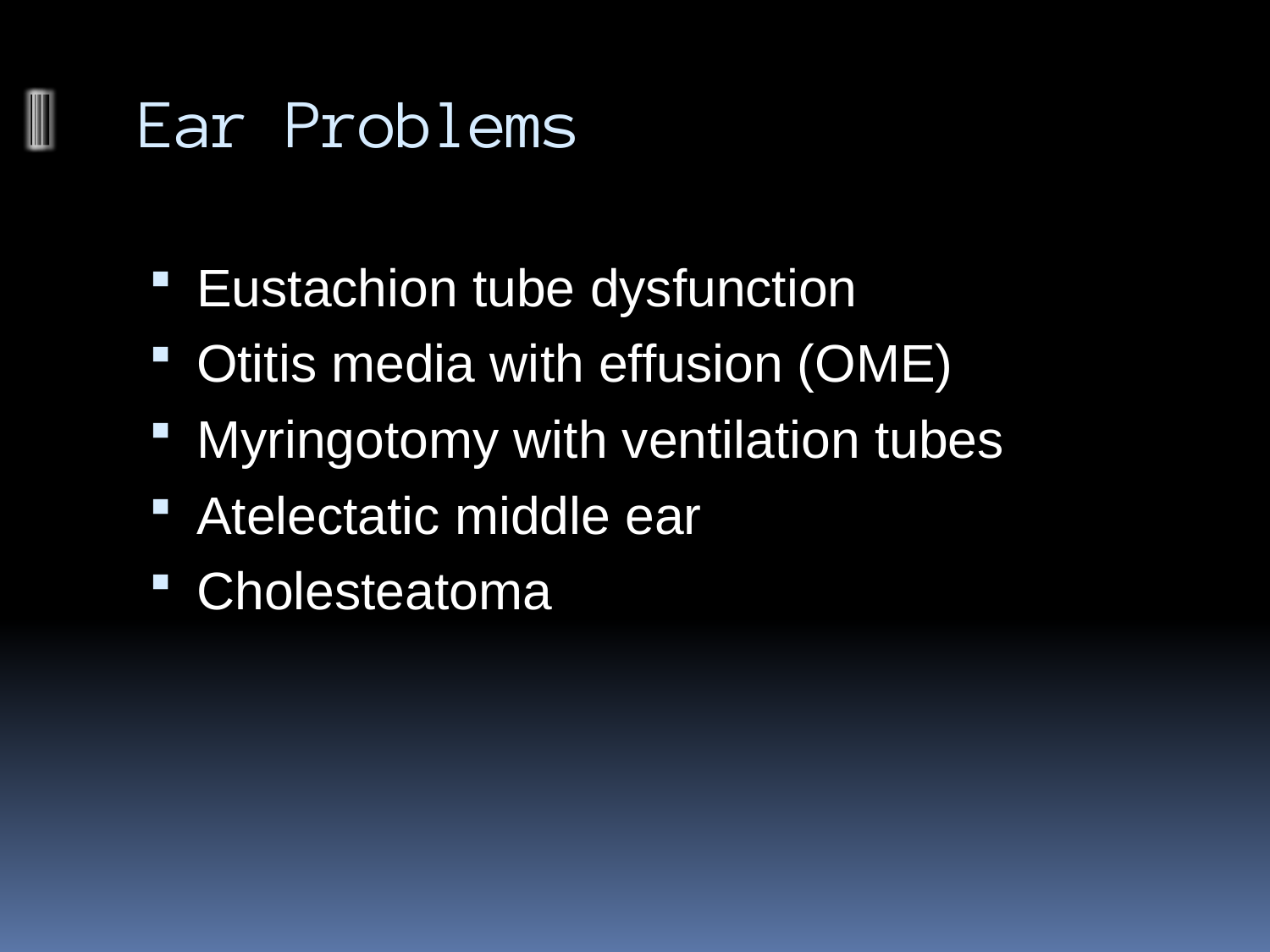

# Ear Problems
Eustachion tube dysfunction
Otitis media with effusion (OME)
Myringotomy with ventilation tubes
Atelectatic middle ear
Cholesteatoma